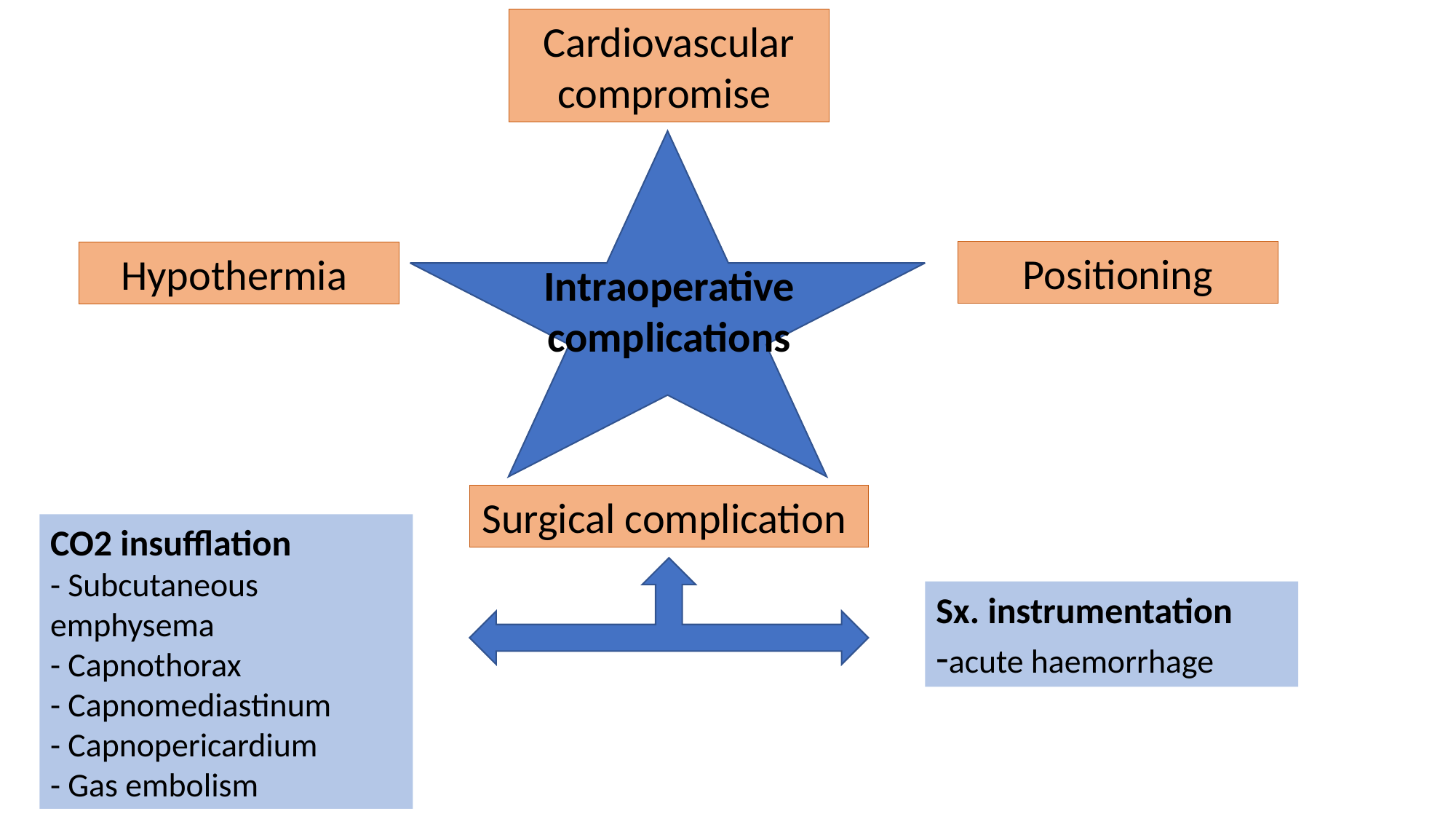

Cardiovascular compromise

Positioning
Hypothermia
Intraoperative complications

Surgical complication
CO2 insufflation
- Subcutaneous emphysema
- Capnothorax
- Capnomediastinum
- Capnopericardium
- Gas embolism

Sx. instrumentation
-acute haemorrhage